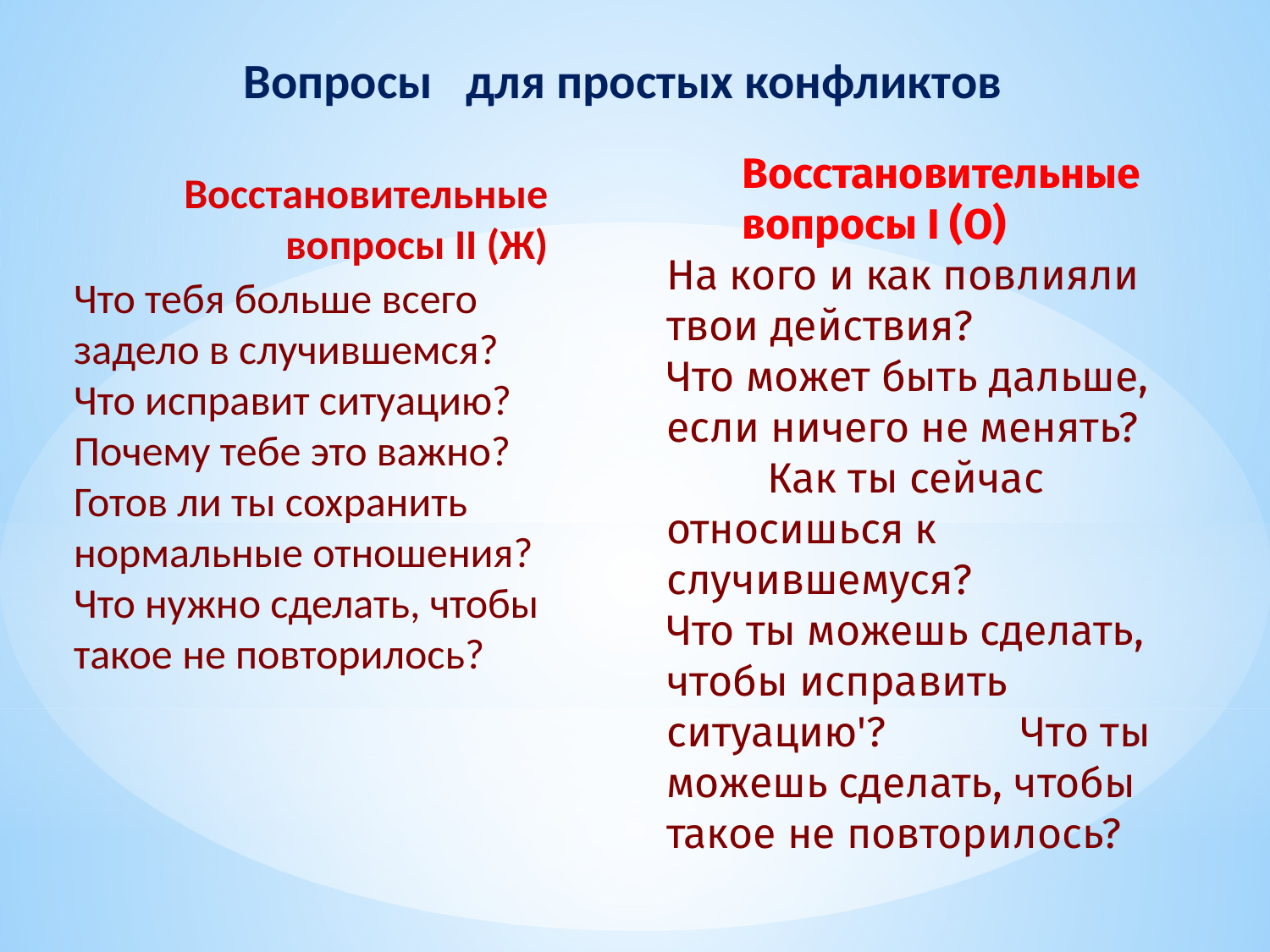

Вопросы   для простых конфликтов
Восстановительные вопросы I (О)
На кого и как повлияли твои действия?
Что может быть дальше, если ничего не менять?                  Как ты сейчас относишься к случившемуся?
Что ты можешь сделать, чтобы исправить ситуацию'?            Что ты можешь сделать, чтобы такое не повторилось?
          Восстановительные вопросы II (Ж)
Что тебя больше всего задело в случившемся?  Что исправит ситуацию? Почему тебе это важно? Готов ли ты сохранить нормальные отношения? Что нужно сделать, чтобы такое не повторилось?